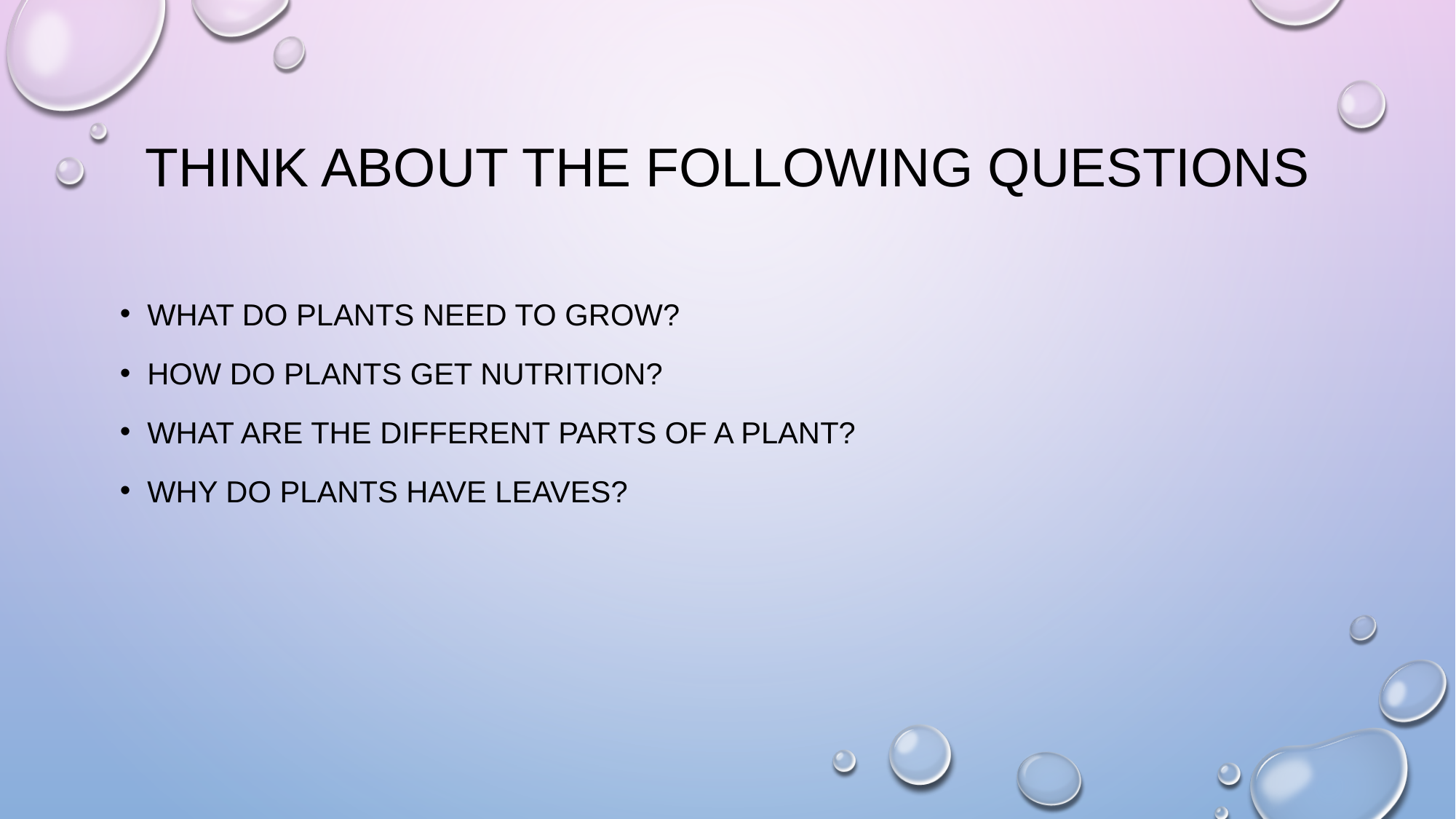

# Think about the following questions
What do plants need to grow?
How do plants get nutrition?
What are the different parts of a plant?
Why do plants have leaves?